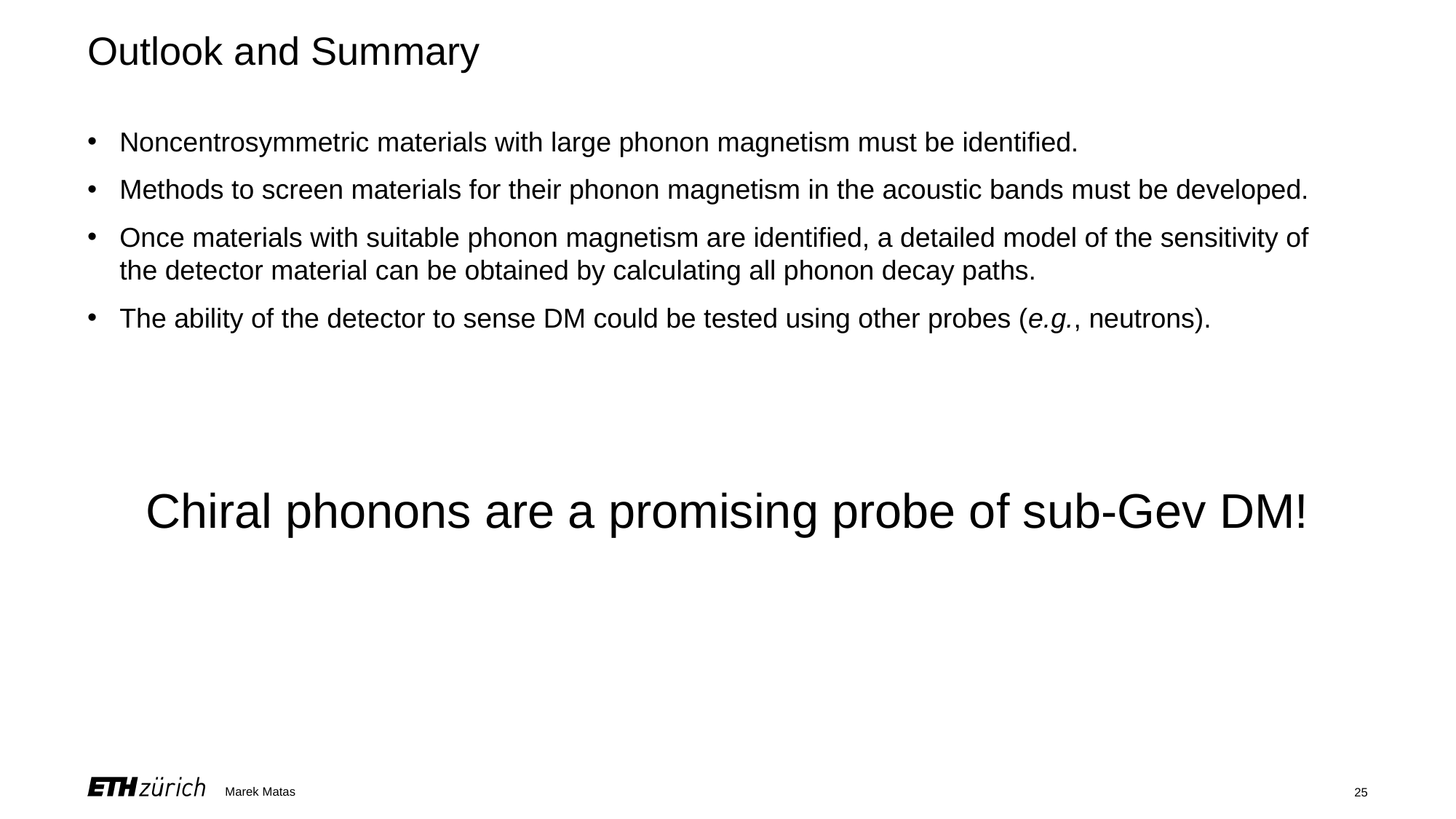

# Outlook and Summary
Noncentrosymmetric materials with large phonon magnetism must be identified.
Methods to screen materials for their phonon magnetism in the acoustic bands must be developed.
Once materials with suitable phonon magnetism are identified, a detailed model of the sensitivity of the detector material can be obtained by calculating all phonon decay paths.
The ability of the detector to sense DM could be tested using other probes (e.g., neutrons).
Chiral phonons are a promising probe of sub-Gev DM!
Marek Matas
25